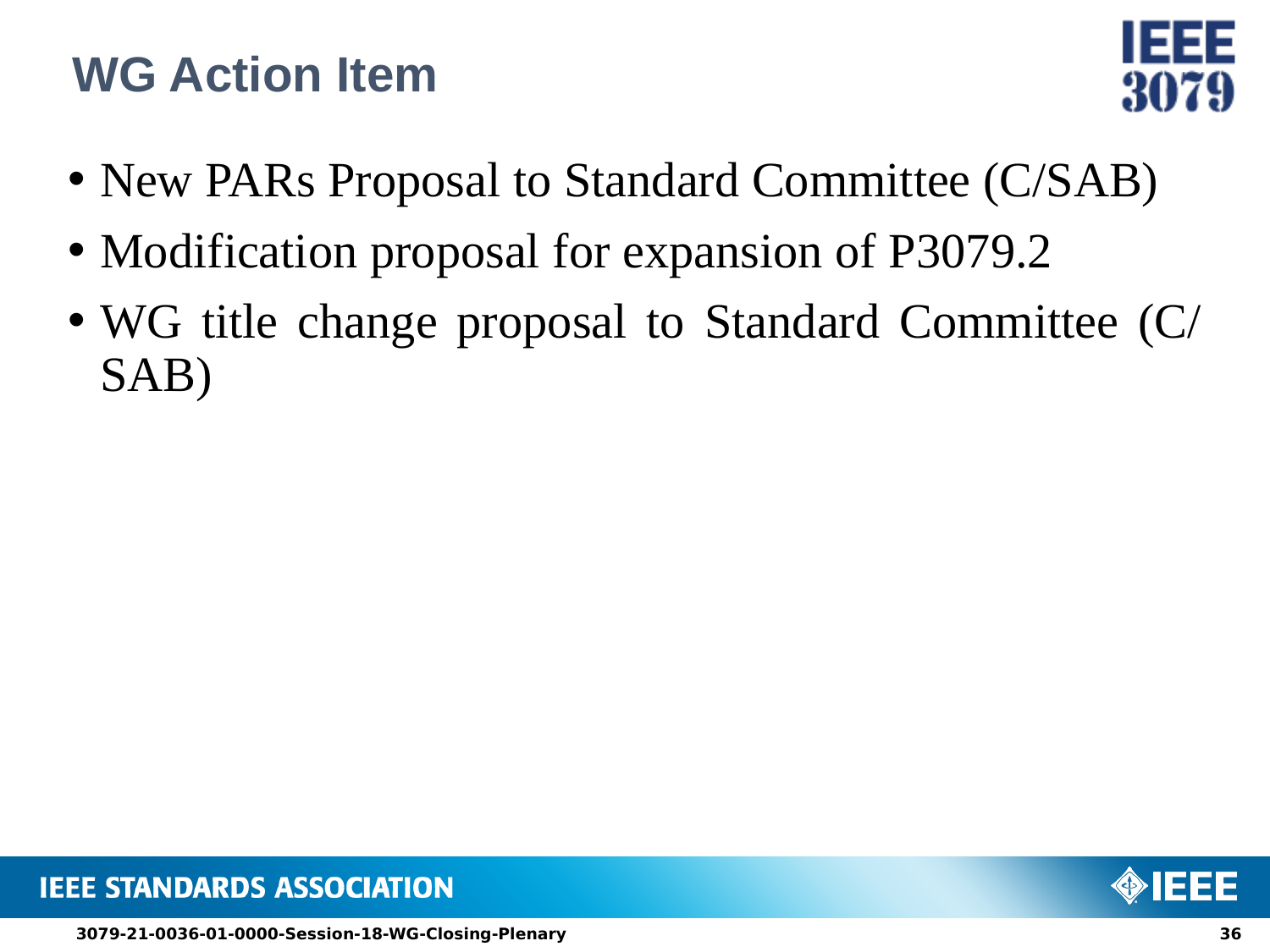

# WG Action Item
New PARs Proposal to Standard Committee (C/SAB)
Modification proposal for expansion of P3079.2
WG title change proposal to Standard Committee (C/SAB)

3079-21-0036-01-0000-Session-18-WG-Closing-Plenary
36